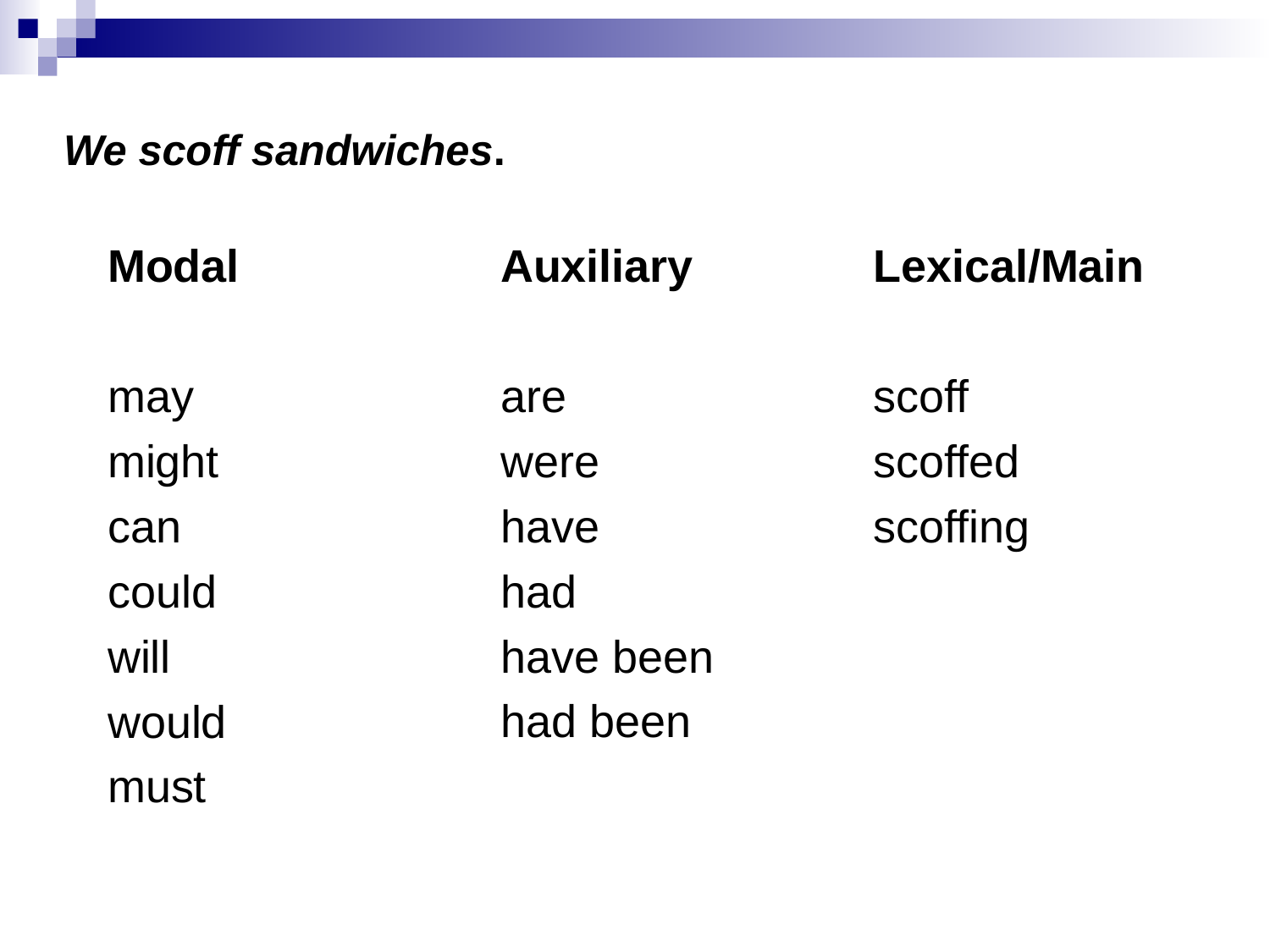

We scoff sandwiches.

Modal

may
might
can
could
will
would
must
Auxiliary

are
were
have
had
have been
had been

Lexical/Main

scoff
scoffed
scoffing